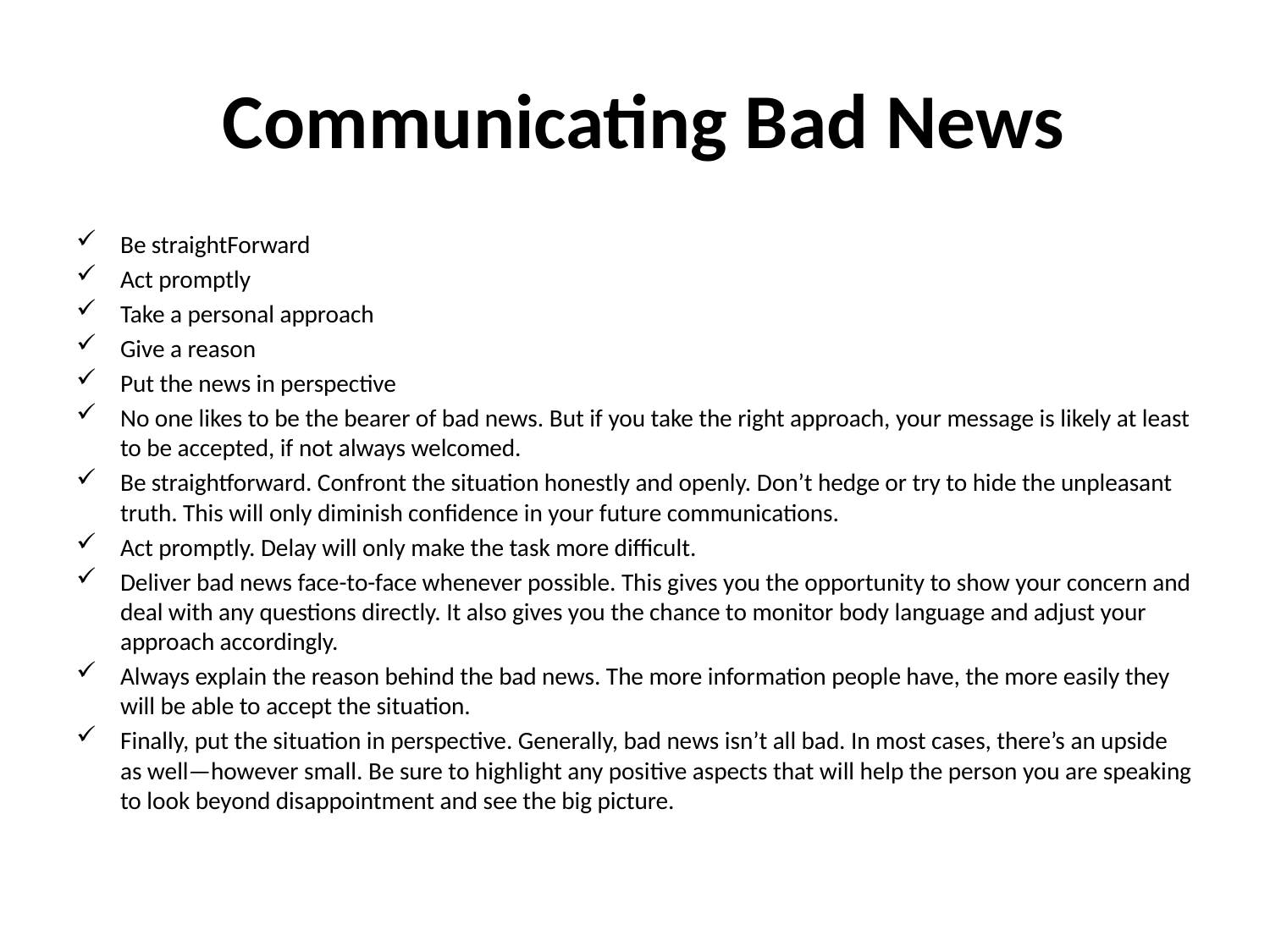

# Communicating Bad News
Be straightForward
Act promptly
Take a personal approach
Give a reason
Put the news in perspective
No one likes to be the bearer of bad news. But if you take the right approach, your message is likely at least to be accepted, if not always welcomed.
Be straightforward. Confront the situation honestly and openly. Don’t hedge or try to hide the unpleasant truth. This will only diminish confidence in your future communications.
Act promptly. Delay will only make the task more difficult.
Deliver bad news face-to-face whenever possible. This gives you the opportunity to show your concern and deal with any questions directly. It also gives you the chance to monitor body language and adjust your approach accordingly.
Always explain the reason behind the bad news. The more information people have, the more easily they will be able to accept the situation.
Finally, put the situation in perspective. Generally, bad news isn’t all bad. In most cases, there’s an upside as well—however small. Be sure to highlight any positive aspects that will help the person you are speaking to look beyond disappointment and see the big picture.